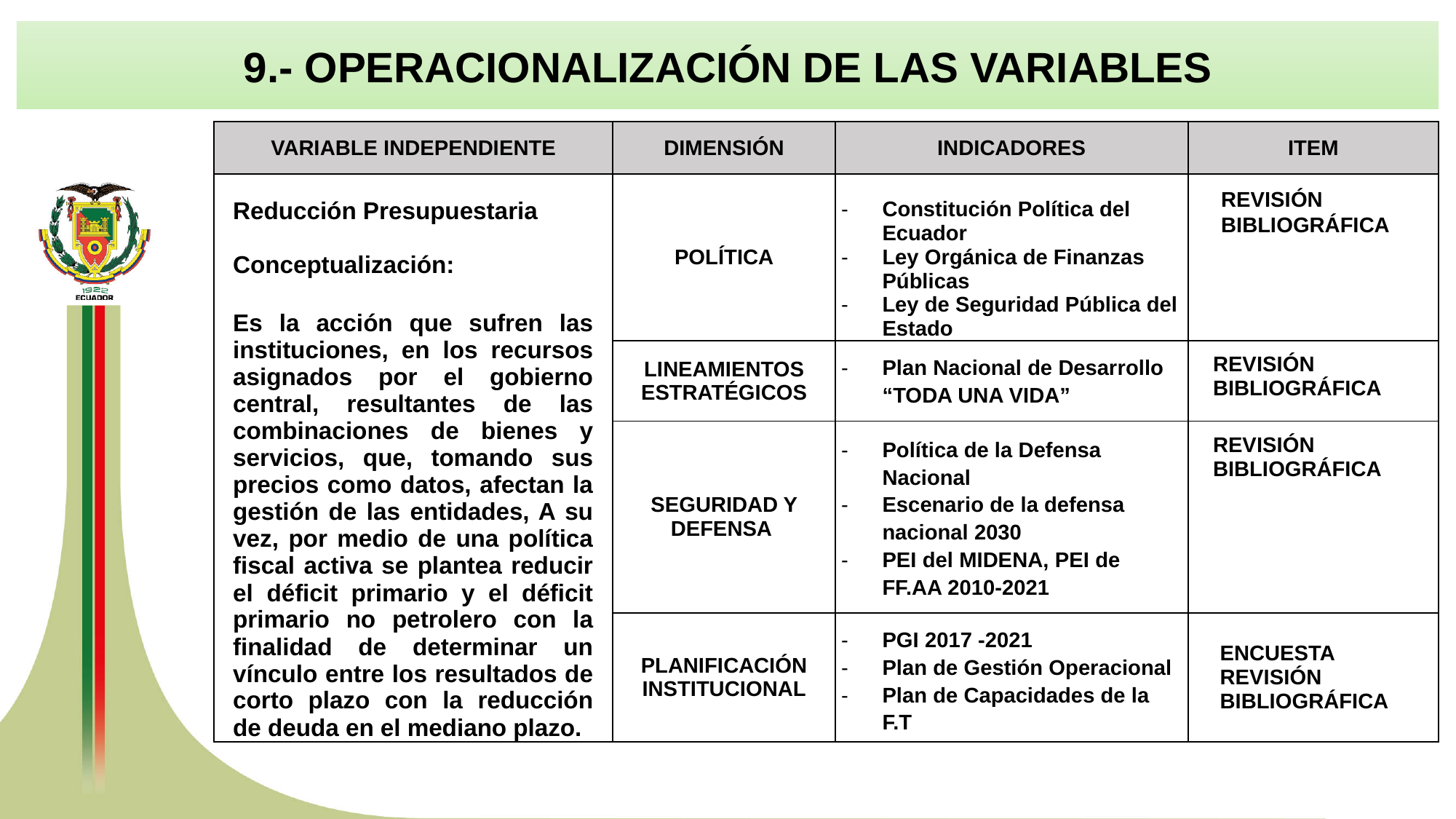

9.- OPERACIONALIZACIÓN DE LAS VARIABLES
| VARIABLE INDEPENDIENTE | DIMENSIÓN | INDICADORES | ITEM |
| --- | --- | --- | --- |
| Reducción Presupuestaria   Conceptualización:   Es la acción que sufren las instituciones, en los recursos asignados por el gobierno central, resultantes de las combinaciones de bienes y servicios, que, tomando sus precios como datos, afectan la gestión de las entidades, A su vez, por medio de una política fiscal activa se plantea reducir el déficit primario y el déficit primario no petrolero con la finalidad de determinar un vínculo entre los resultados de corto plazo con la reducción de deuda en el mediano plazo. | POLÍTICA | Constitución Política del Ecuador Ley Orgánica de Finanzas Públicas Ley de Seguridad Pública del Estado | REVISIÓN BIBLIOGRÁFICA |
|  | LINEAMIENTOS ESTRATÉGICOS | Plan Nacional de Desarrollo “TODA UNA VIDA” | REVISIÓN BIBLIOGRÁFICA |
|  | SEGURIDAD Y DEFENSA | Política de la Defensa Nacional Escenario de la defensa nacional 2030 PEI del MIDENA, PEI de FF.AA 2010-2021 | REVISIÓN BIBLIOGRÁFICA |
|  | PLANIFICACIÓN INSTITUCIONAL | PGI 2017 -2021 Plan de Gestión Operacional Plan de Capacidades de la F.T | ENCUESTA REVISIÓN BIBLIOGRÁFICA |